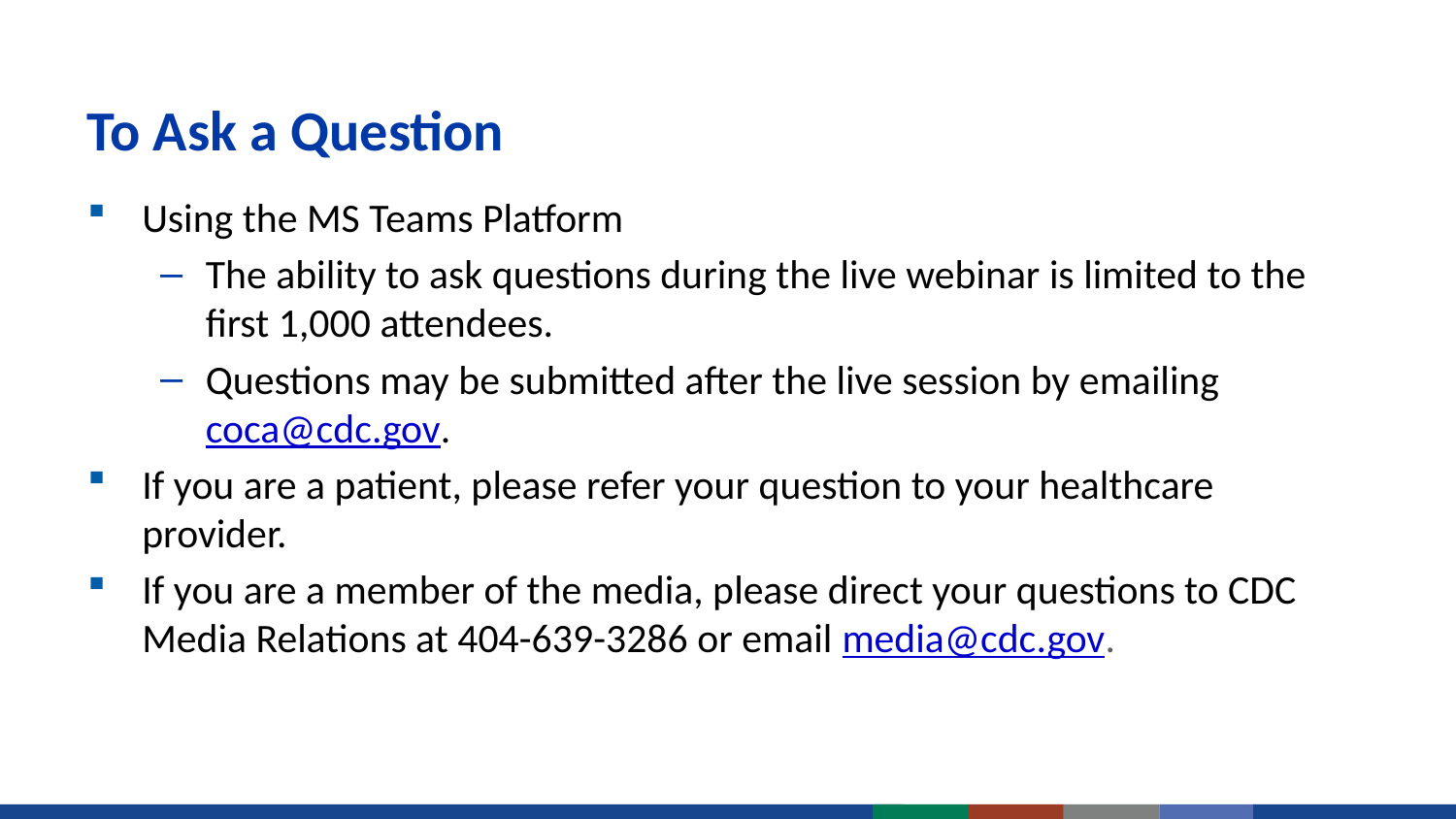

# To Ask a Question
Using the MS Teams Platform
The ability to ask questions during the live webinar is limited to the first 1,000 attendees.
Questions may be submitted after the live session by emailing coca@cdc.gov.
If you are a patient, please refer your question to your healthcare provider.
If you are a member of the media, please direct your questions to CDC Media Relations at 404-639-3286 or email media@cdc.gov.